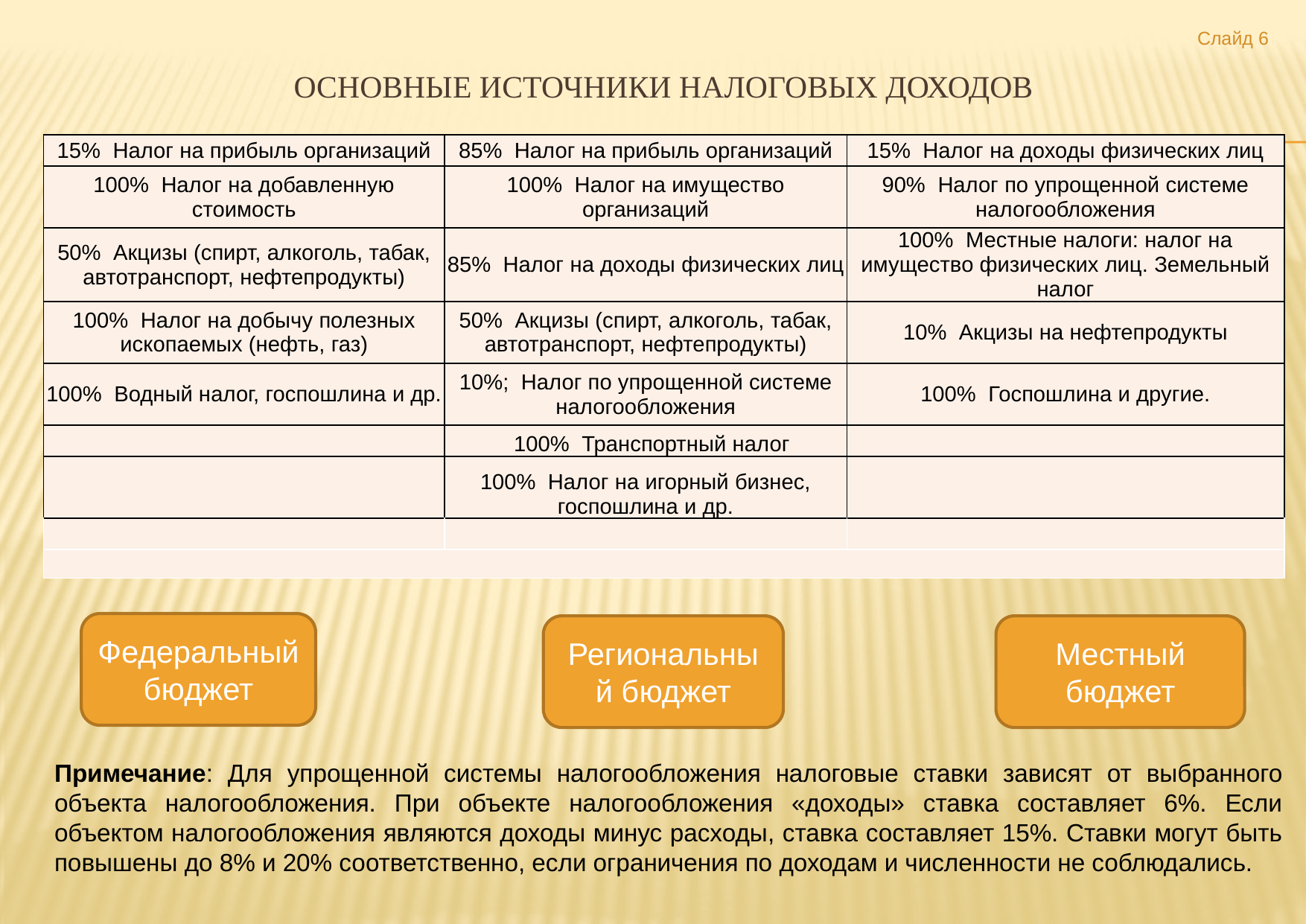

Слайд 6
# Основные источники налоговых доходов
| 15% Налог на прибыль организаций | 85% Налог на прибыль организаций | 15% Налог на доходы физических лиц |
| --- | --- | --- |
| 100% Налог на добавленную стоимость | 100% Налог на имущество организаций | 90% Налог по упрощенной системе налогообложения |
| 50% Акцизы (спирт, алкоголь, табак, автотранспорт, нефтепродукты) | 85% Налог на доходы физических лиц | 100% Местные налоги: налог на имущество физических лиц. Земельный налог |
| 100% Налог на добычу полезных ископаемых (нефть, газ) | 50% Акцизы (спирт, алкоголь, табак, автотранспорт, нефтепродукты) | 10% Акцизы на нефтепродукты |
| 100% Водный налог, госпошлина и др. | 10%; Налог по упрощенной системе налогообложения | 100% Госпошлина и другие. |
|  | 100% Транспортный налог |  |
|  | 100% Налог на игорный бизнес, госпошлина и др. |  |
|  |  |  |
|  |  |  |
Федеральный бюджет
Региональный бюджет
Местный бюджет
Примечание: Для упрощенной системы налогообложения налоговые ставки зависят от выбранного объекта налогообложения. При объекте налогообложения «доходы» ставка составляет 6%. Если объектом налогообложения являются доходы минус расходы, ставка составляет 15%. Ставки могут быть повышены до 8% и 20% соответственно, если ограничения по доходам и численности не соблюдались.